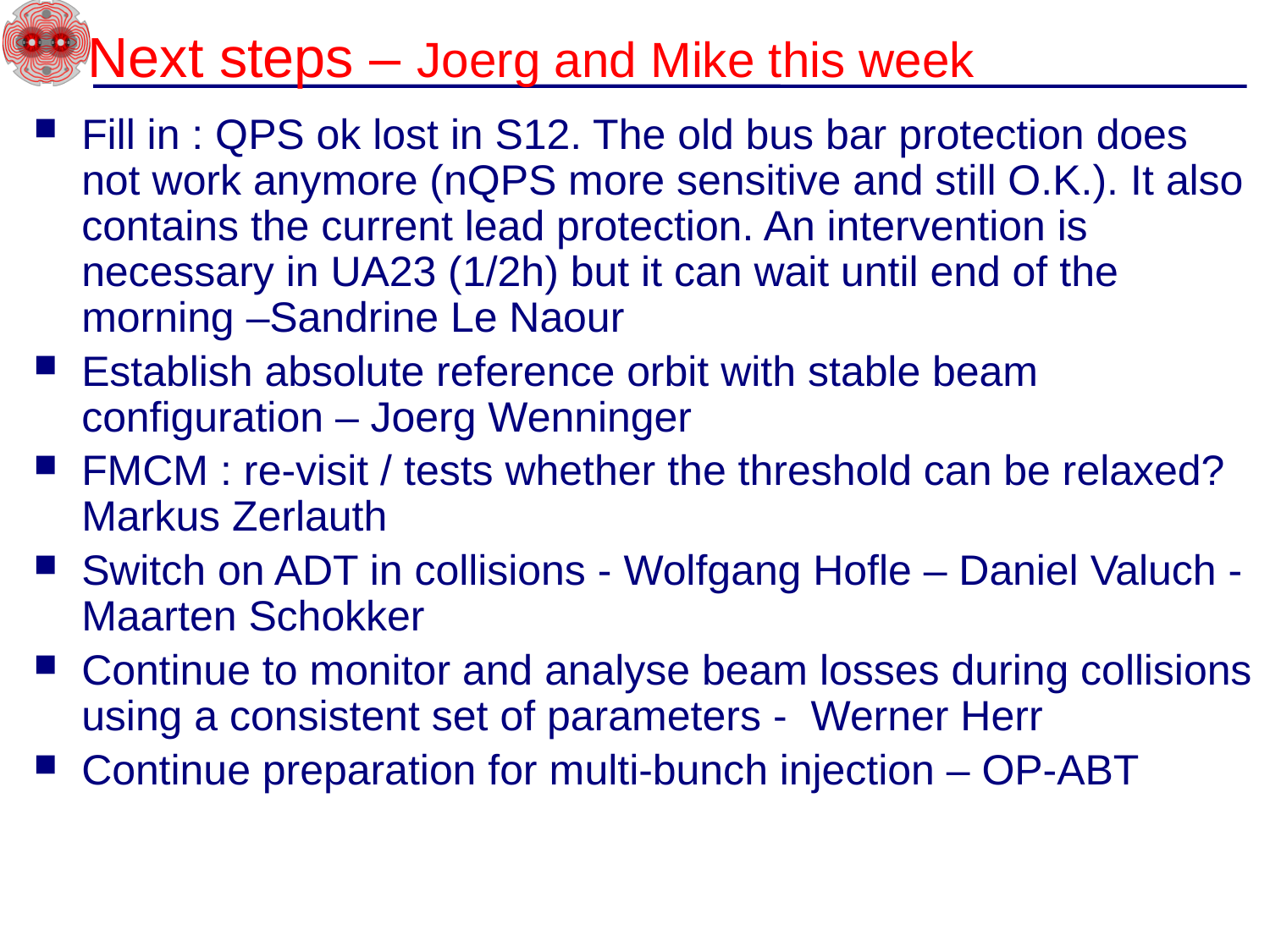

# Next steps – Joerg and Mike this week
Fill in : QPS ok lost in S12. The old bus bar protection does not work anymore (nQPS more sensitive and still O.K.). It also contains the current lead protection. An intervention is necessary in UA23 (1/2h) but it can wait until end of the morning –Sandrine Le Naour
Establish absolute reference orbit with stable beam configuration – Joerg Wenninger
FMCM : re-visit / tests whether the threshold can be relaxed? Markus Zerlauth
Switch on ADT in collisions - Wolfgang Hofle – Daniel Valuch - Maarten Schokker
Continue to monitor and analyse beam losses during collisions using a consistent set of parameters -  Werner Herr
Continue preparation for multi-bunch injection – OP-ABT